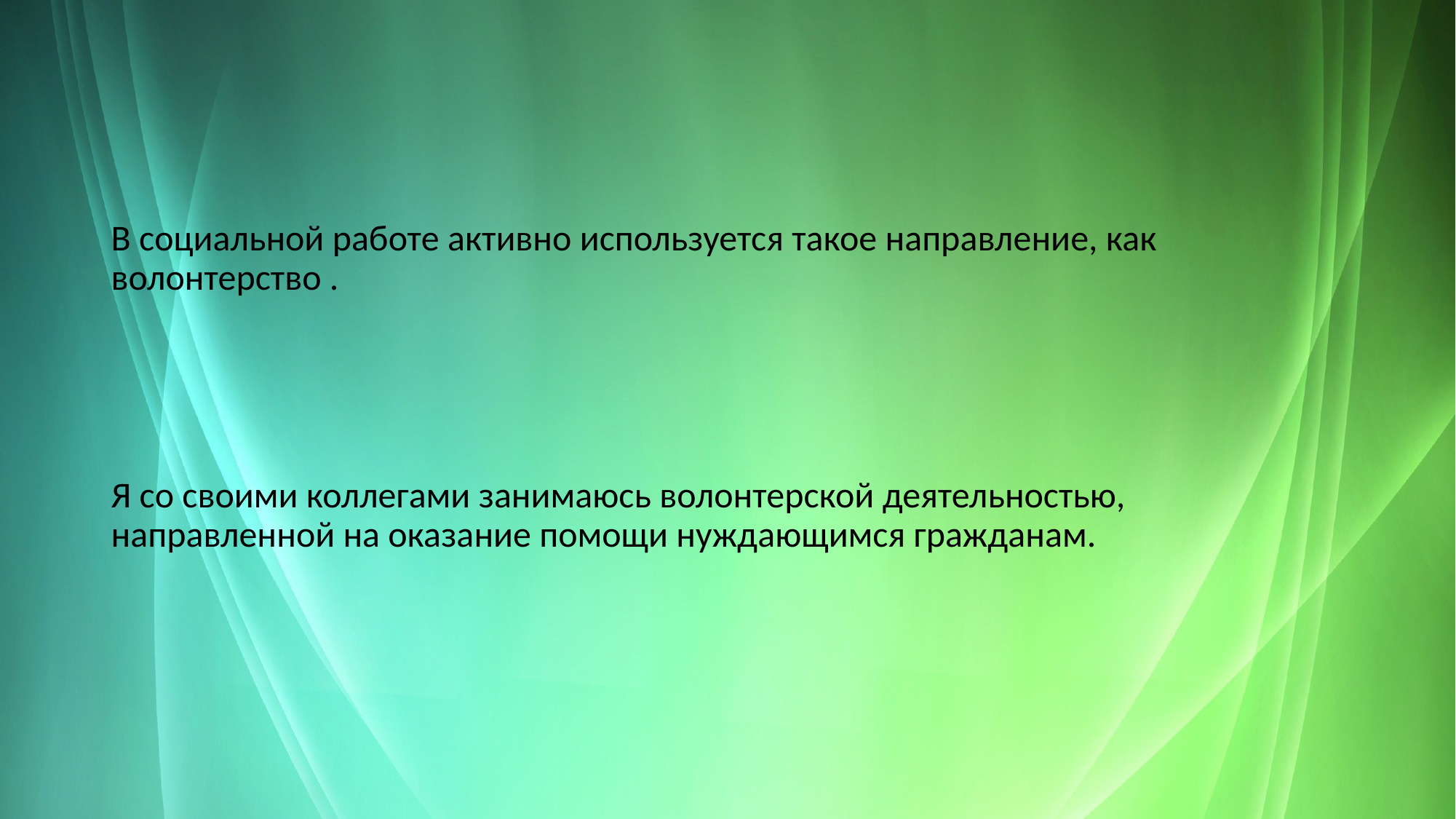

В социальной работе активно используется такое направление, как волонтерство .

Я со своими коллегами занимаюсь волонтерской деятельностью, направленной на оказание помощи нуждающимся гражданам.